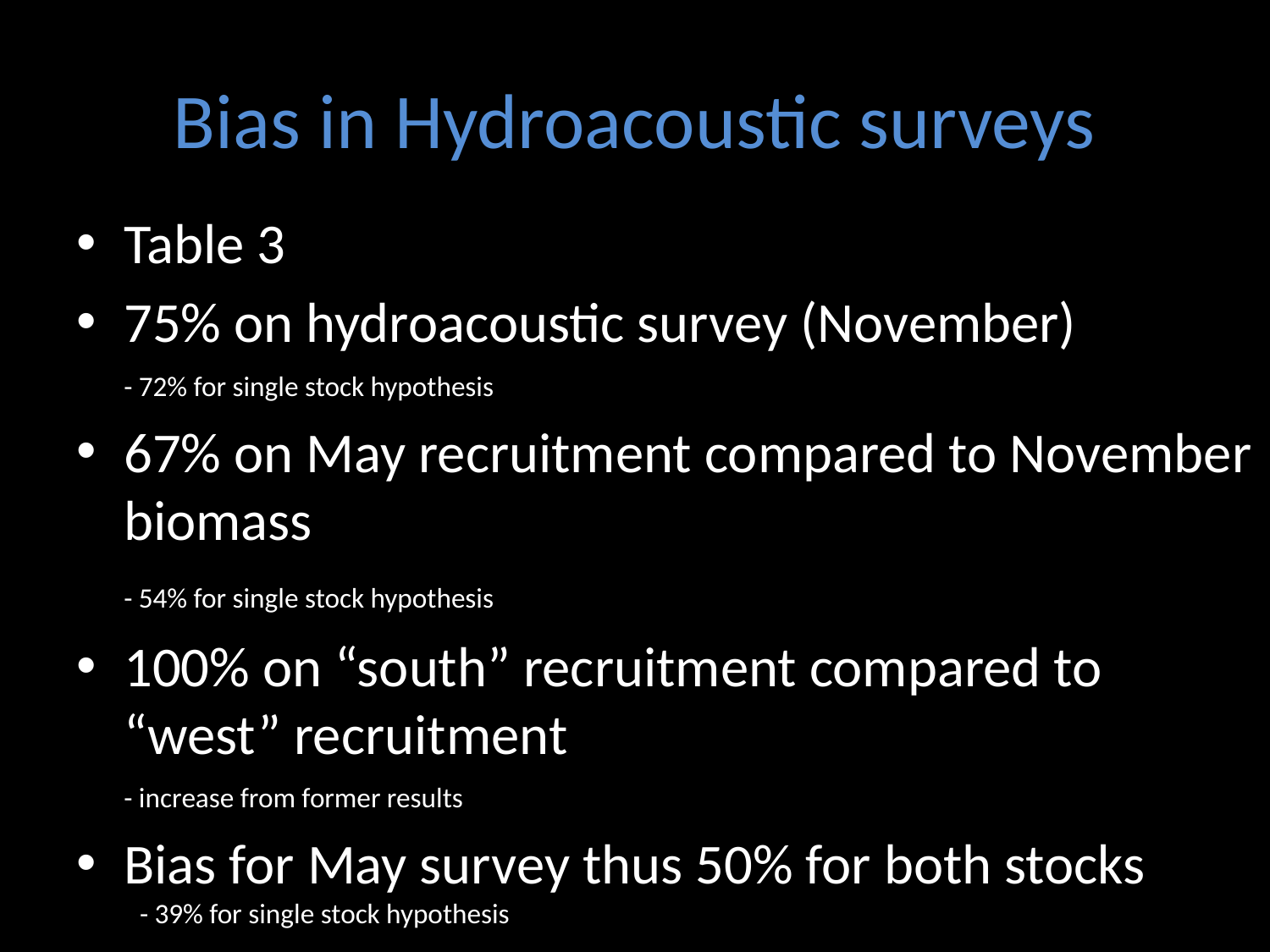

# Bias in Hydroacoustic surveys
Table 3
75% on hydroacoustic survey (November)
	- 72% for single stock hypothesis
67% on May recruitment compared to November biomass
	- 54% for single stock hypothesis
100% on “south” recruitment compared to “west” recruitment
	- increase from former results
Bias for May survey thus 50% for both stocks
- 39% for single stock hypothesis